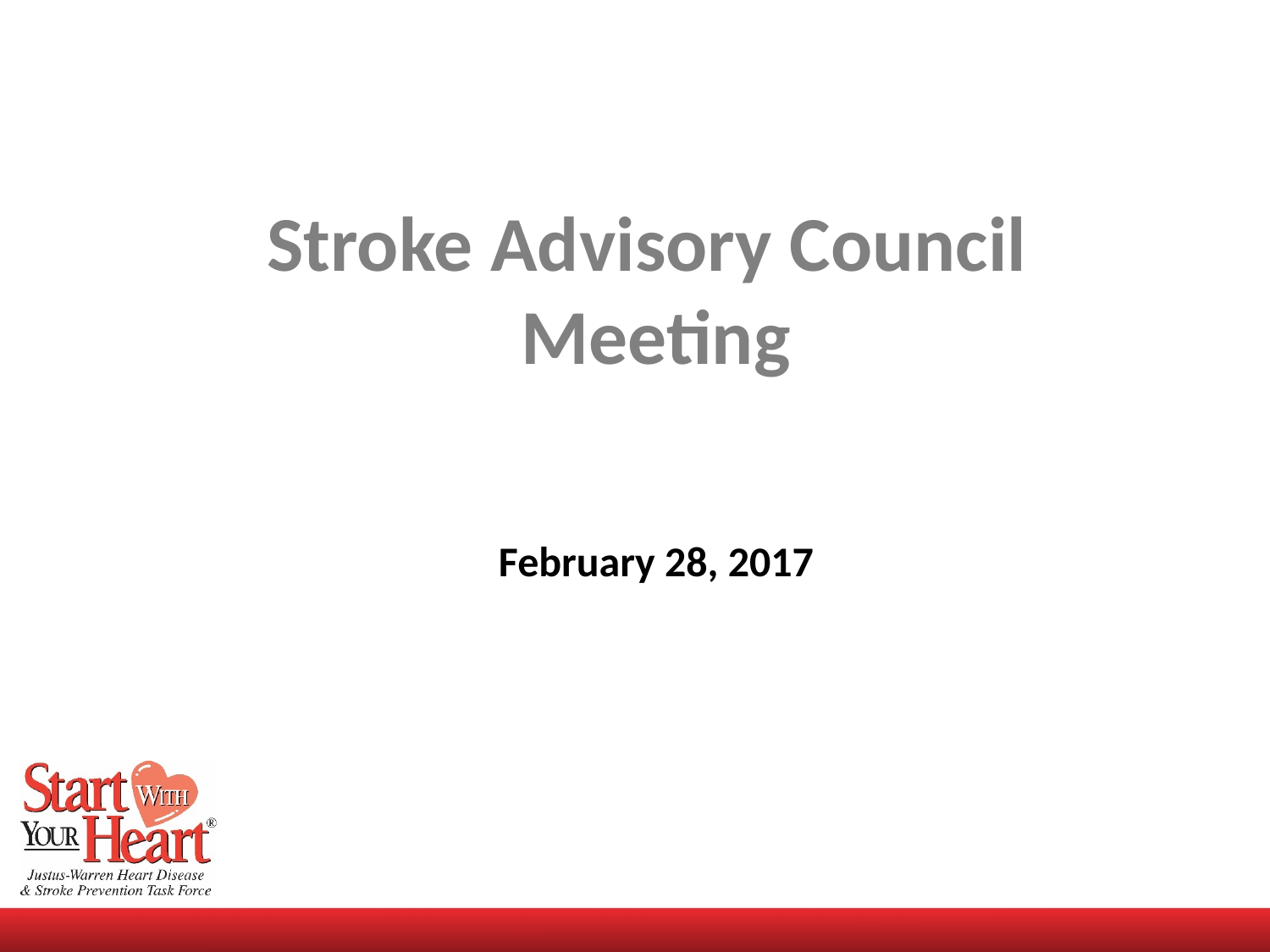

# Stroke Advisory Council Meeting
February 28, 2017